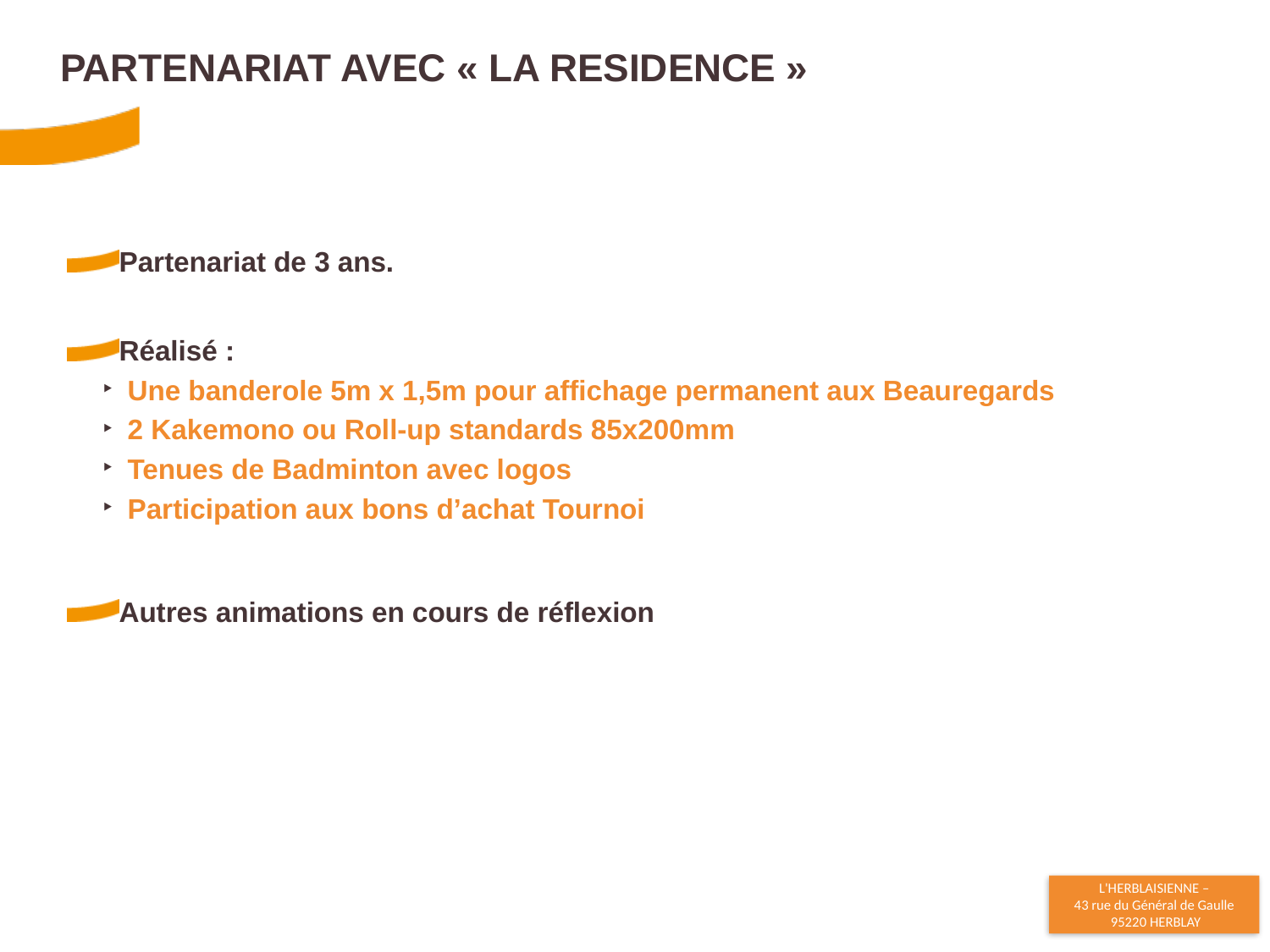

# Partenariat avec « LA RESIDENCE »
Partenariat de 3 ans.

Réalisé :
Une banderole 5m x 1,5m pour affichage permanent aux Beauregards
2 Kakemono ou Roll-up standards 85x200mm
Tenues de Badminton avec logos
Participation aux bons d’achat Tournoi

Autres animations en cours de réflexion

30
30/11/2018
Assemblée Générale Ordinaire - 16 11 2017